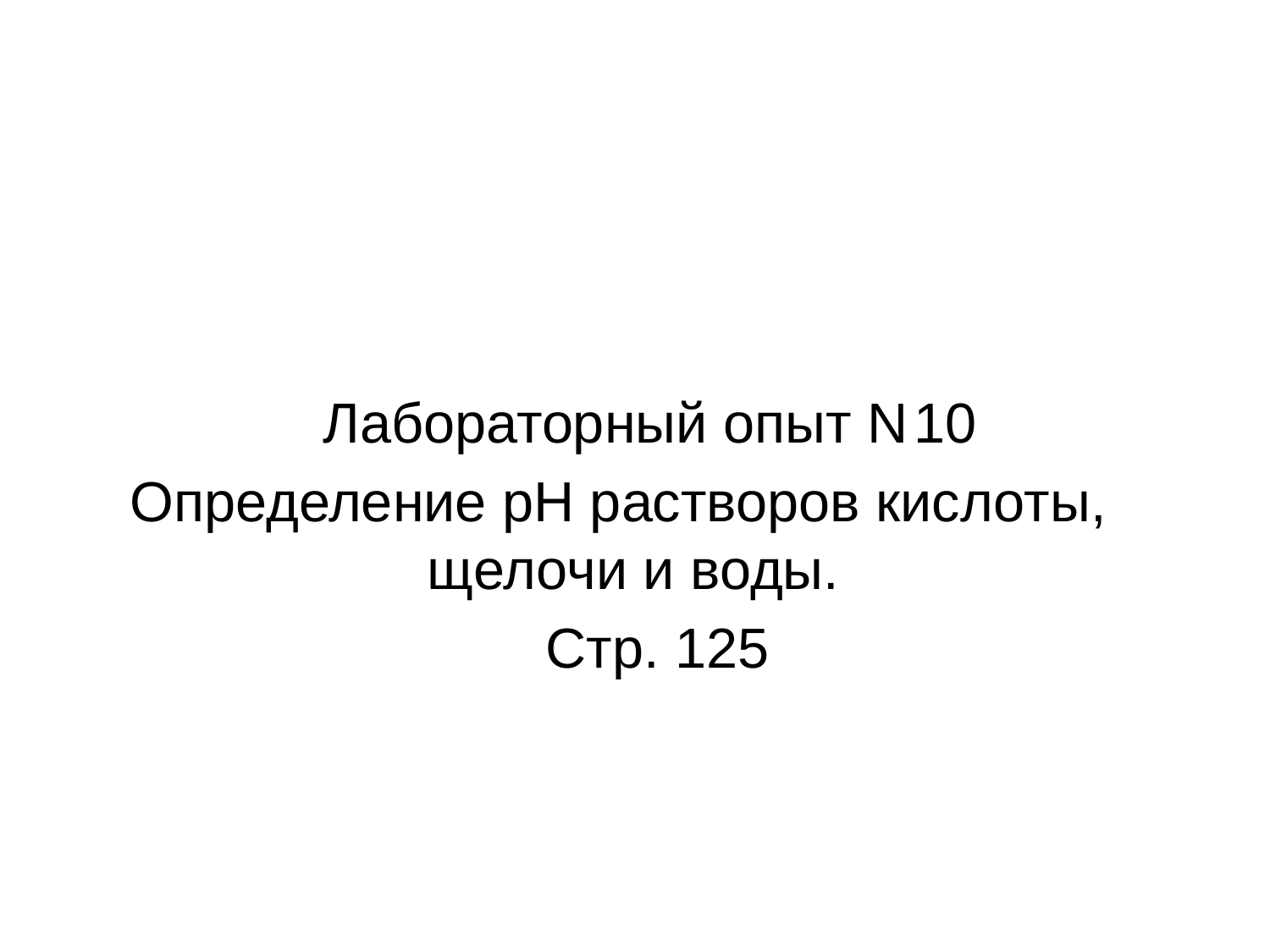

Лабораторный опыт N10
       Определение рН растворов кислоты,          щелочи и воды.
           Стр. 125